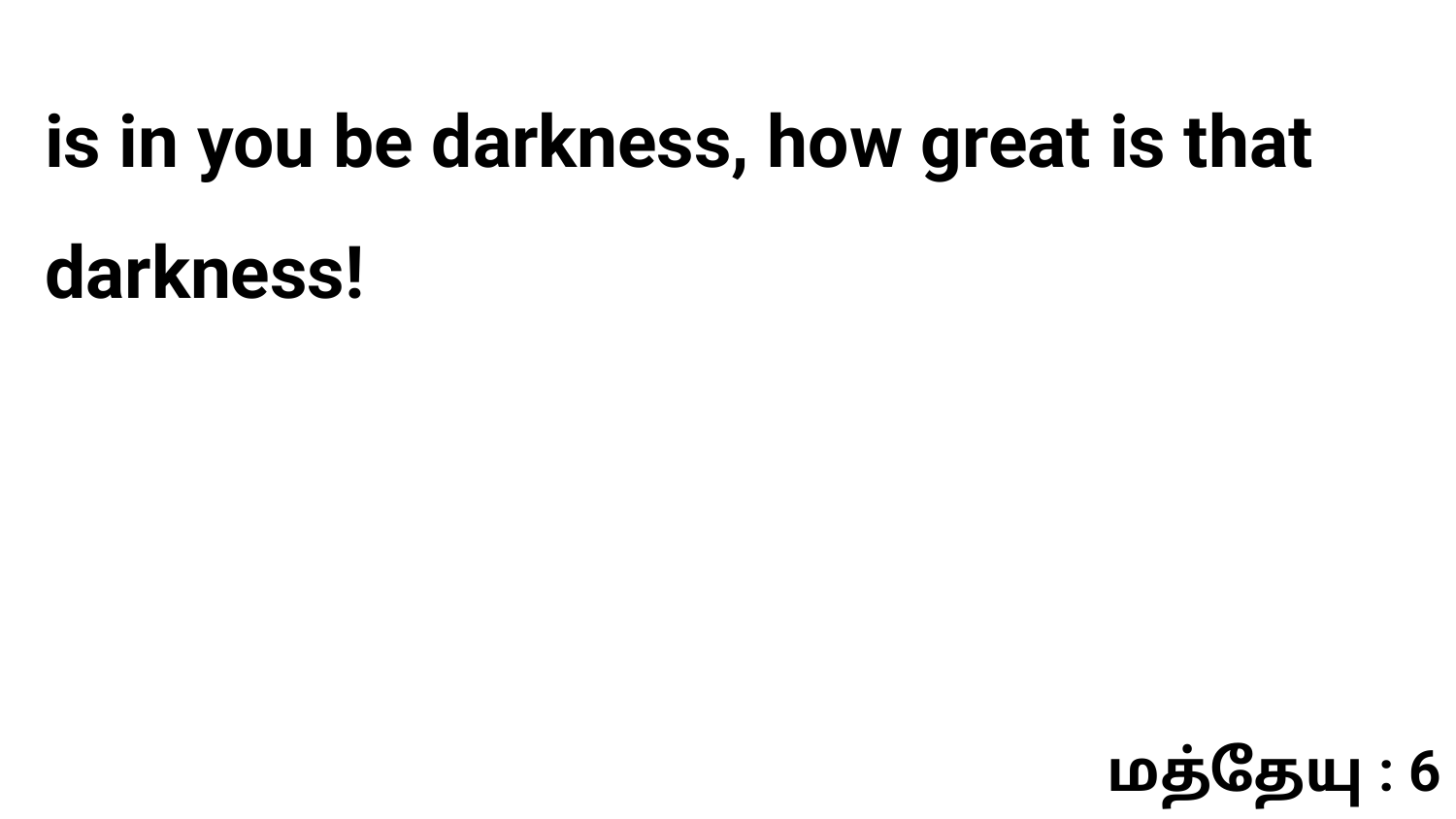

is in you be darkness, how great is that darkness!
மத்தேயு : 6